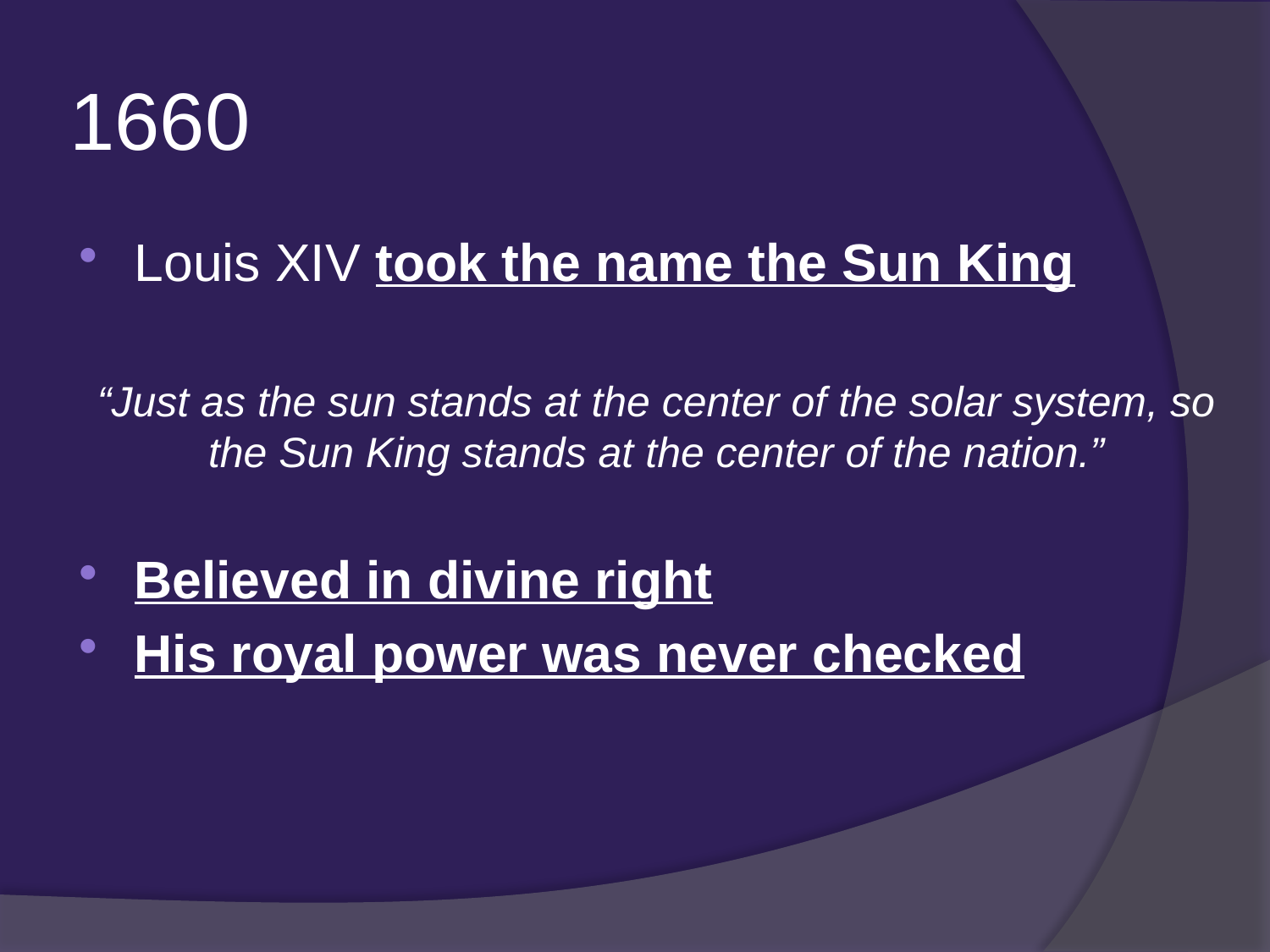

# 1660
Louis XIV took the name the Sun King

“Just as the sun stands at the center of the solar system, so the Sun King stands at the center of the nation.”

Believed in divine right
His royal power was never checked